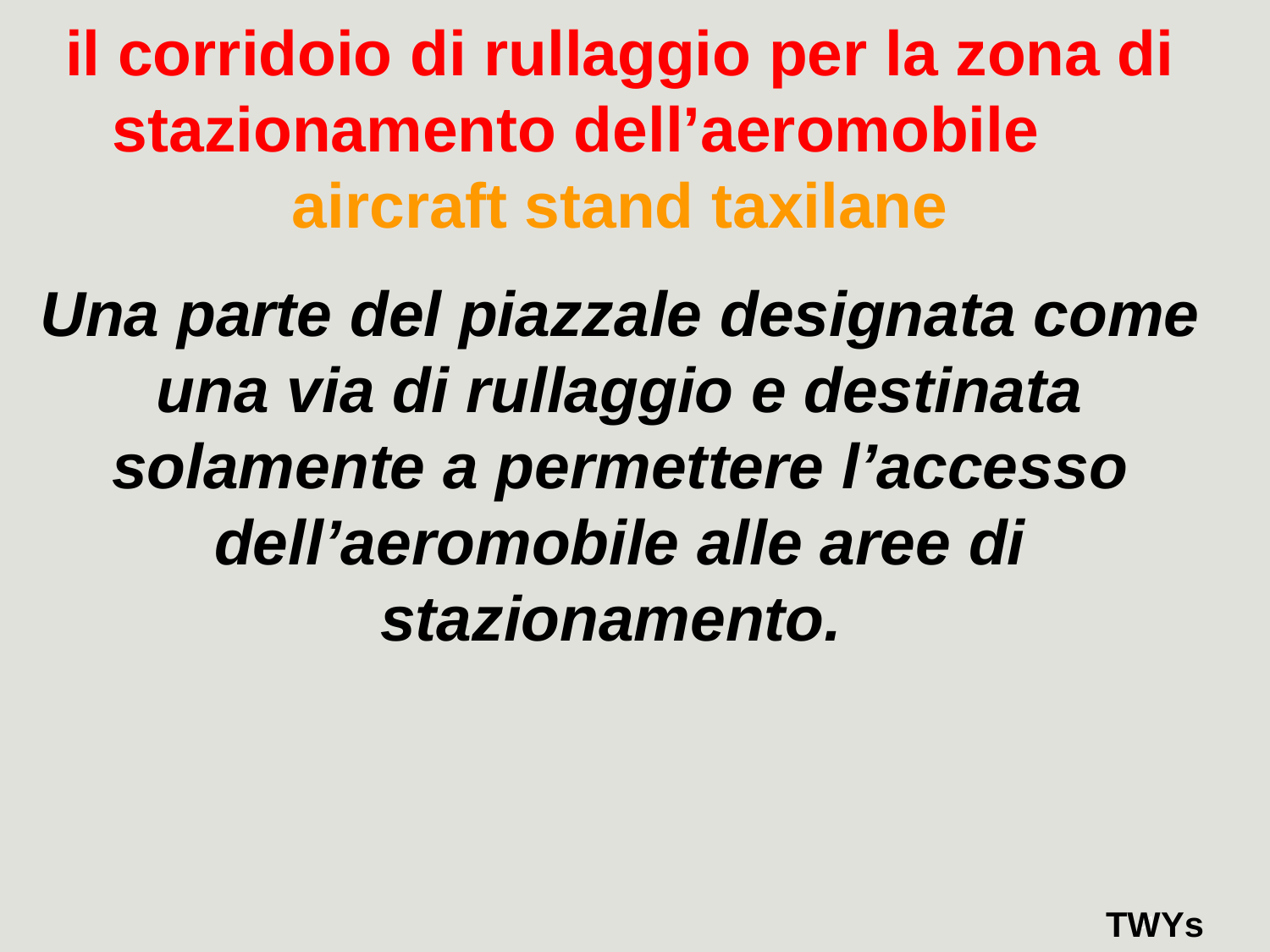

il corridoio di rullaggio per la zona di stazionamento dell’aeromobile      aircraft stand taxilane
Una parte del piazzale designata come una via di rullaggio e destinata solamente a permettere l’accesso dell’aeromobile alle aree di stazionamento.

TWYs
61